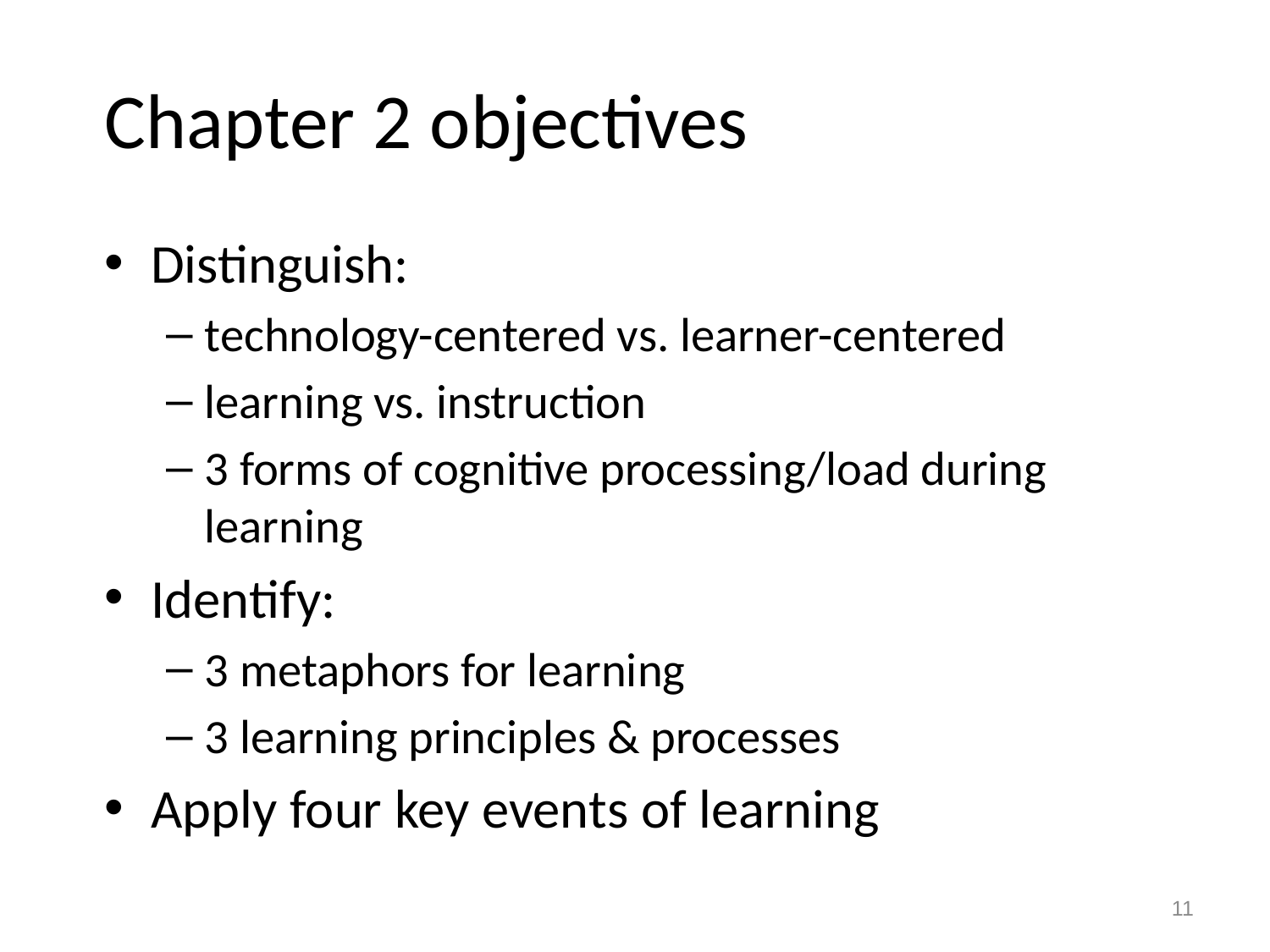

# Chapter 2 objectives
Distinguish:
technology-centered vs. learner-centered
learning vs. instruction
3 forms of cognitive processing/load during learning
Identify:
3 metaphors for learning
3 learning principles & processes
Apply four key events of learning
11